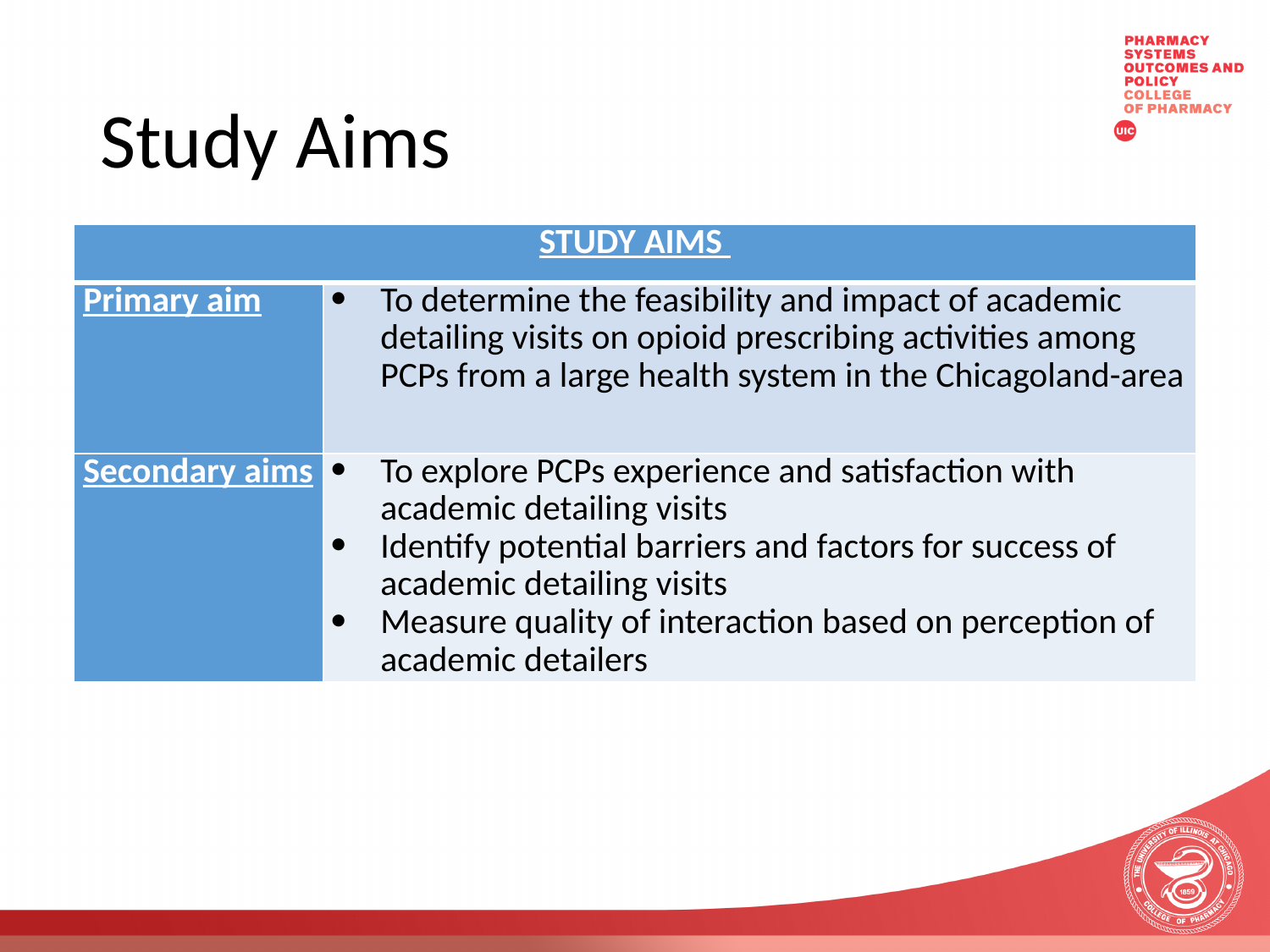

# Study Aims
| STUDY AIMS |  |
| --- | --- |
| Primary aim | To determine the feasibility and impact of academic detailing visits on opioid prescribing activities among PCPs from a large health system in the Chicagoland-area |
| Secondary aims | To explore PCPs experience and satisfaction with academic detailing visits Identify potential barriers and factors for success of academic detailing visits Measure quality of interaction based on perception of academic detailers |